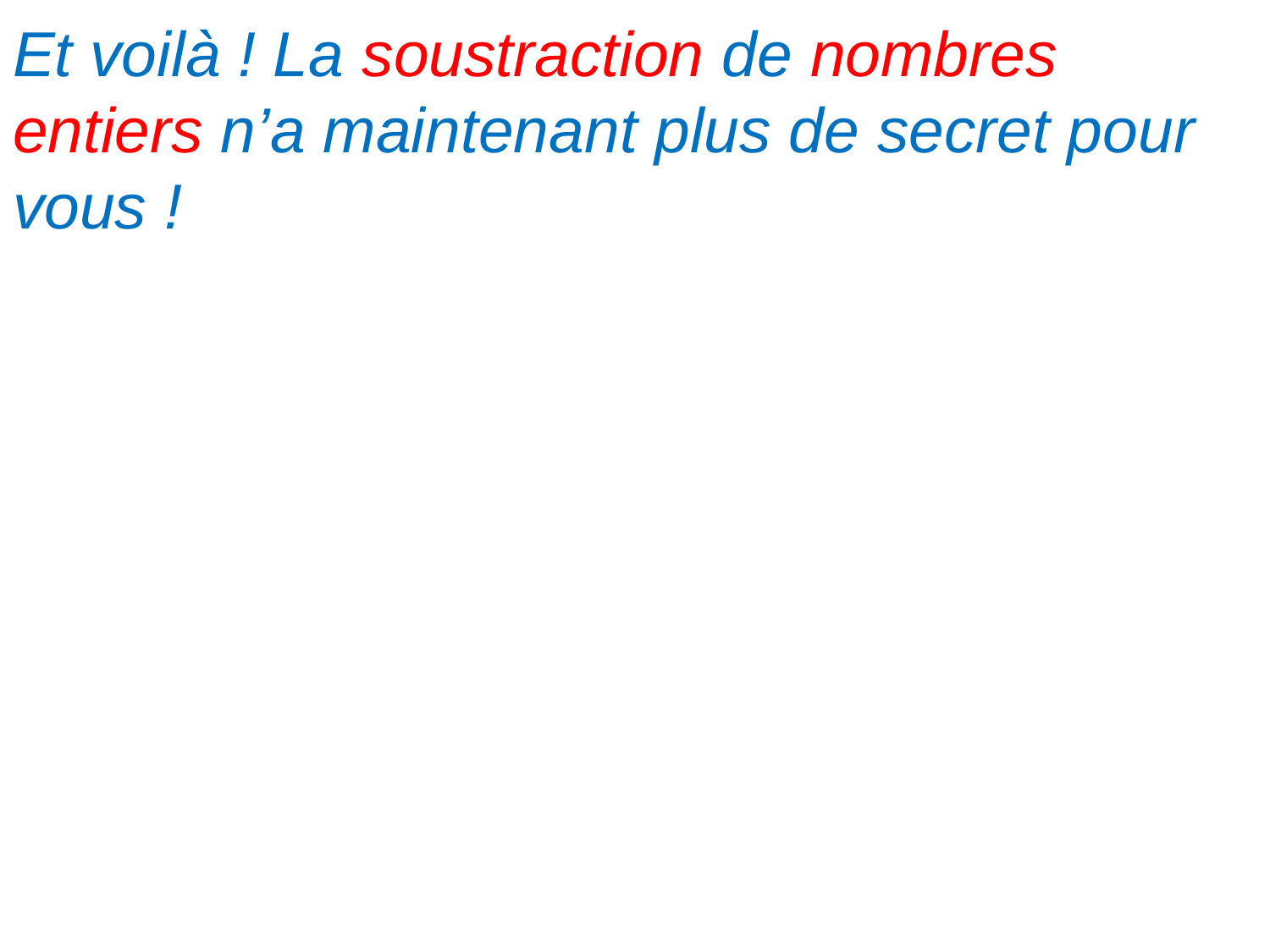

# Et voilà ! La soustraction de nombres entiers n’a maintenant plus de secret pour vous !